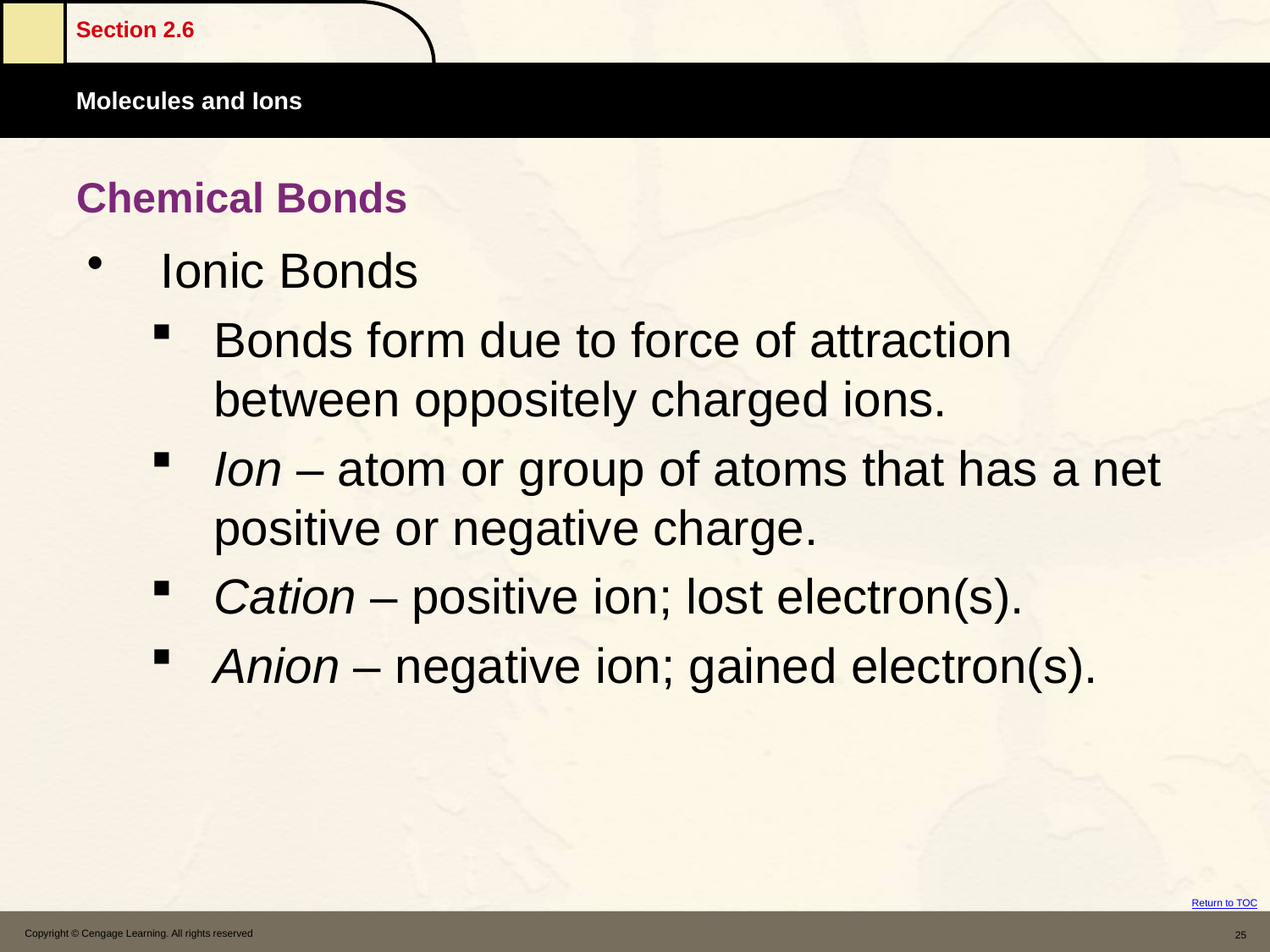

# Chemical Bonds
Ionic Bonds
Bonds form due to force of attraction between oppositely charged ions.
Ion – atom or group of atoms that has a net positive or negative charge.
Cation – positive ion; lost electron(s).
Anion – negative ion; gained electron(s).
Copyright © Cengage Learning. All rights reserved
25